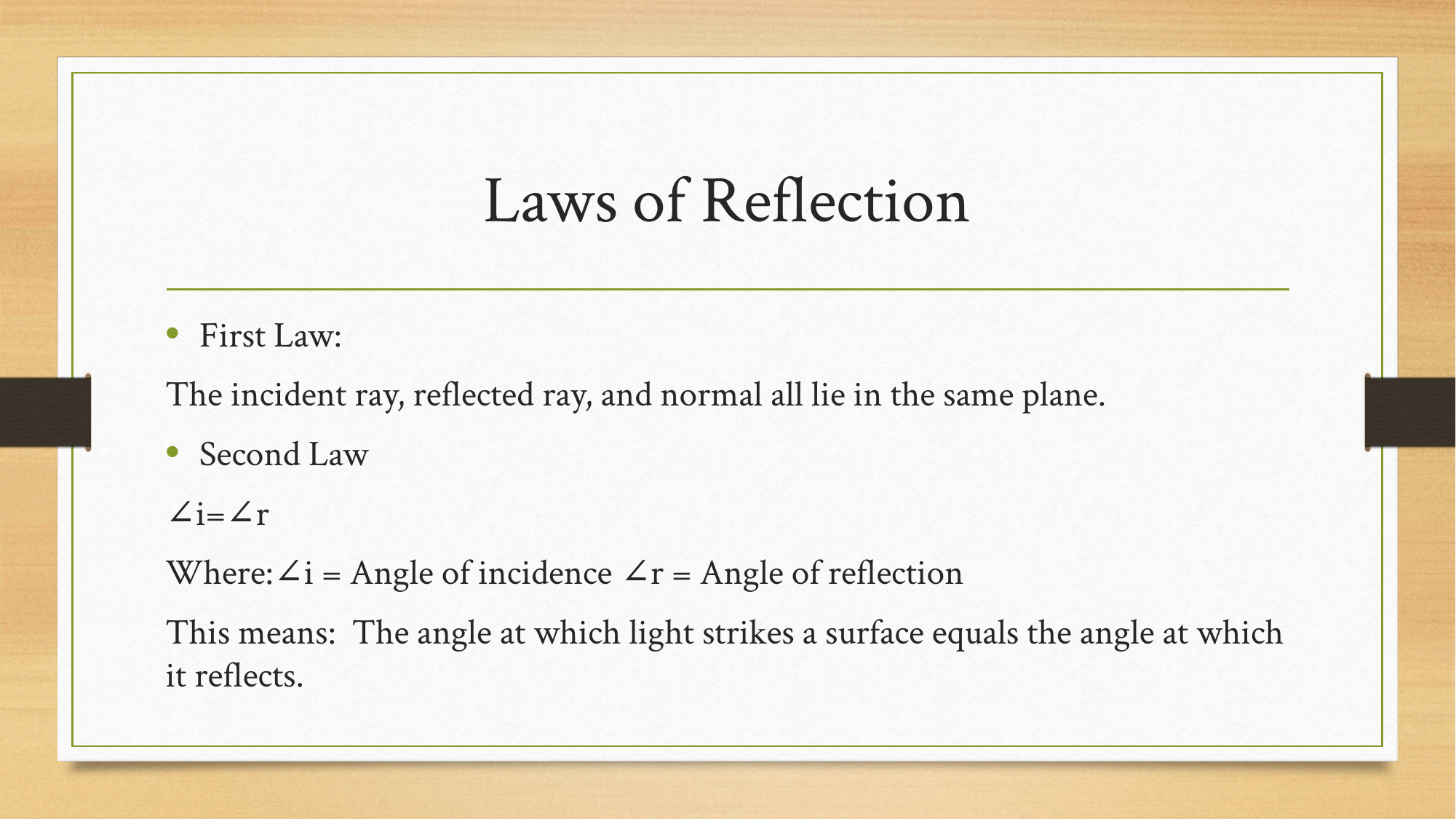

# Laws of Reflection
First Law:
The incident ray, reflected ray, and normal all lie in the same plane.
Second Law
∠i=∠r
Where:∠i = Angle of incidence ∠r = Angle of reflection
This means:  The angle at which light strikes a surface equals the angle at which it reflects.